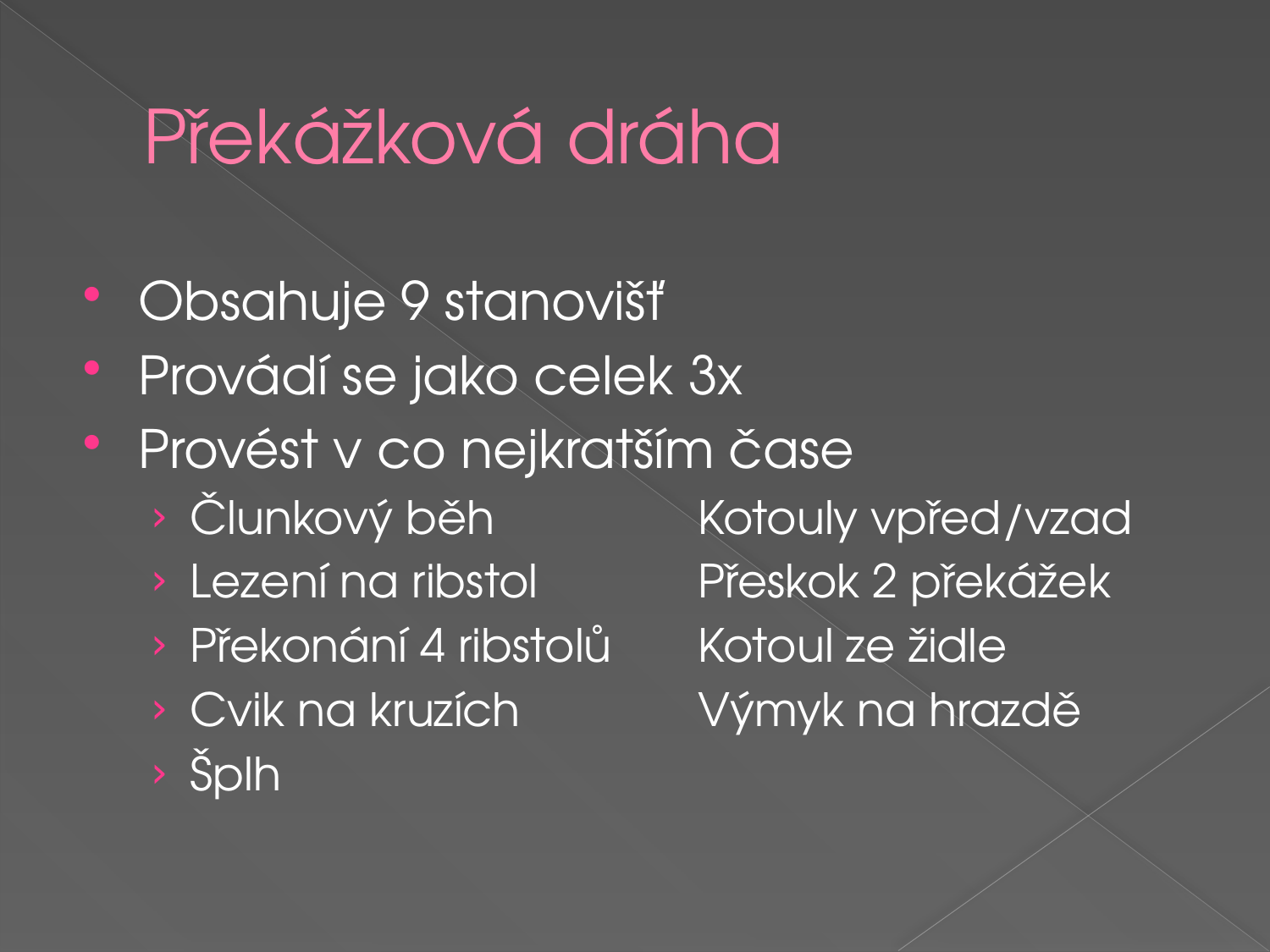

# Překážková dráha
Obsahuje 9 stanovišť
Provádí se jako celek 3x
Provést v co nejkratším čase
Člunkový běh		Kotouly vpřed/vzad
Lezení na ribstol		Přeskok 2 překážek
Překonání 4 ribstolů	Kotoul ze židle
Cvik na kruzích		Výmyk na hrazdě
Šplh